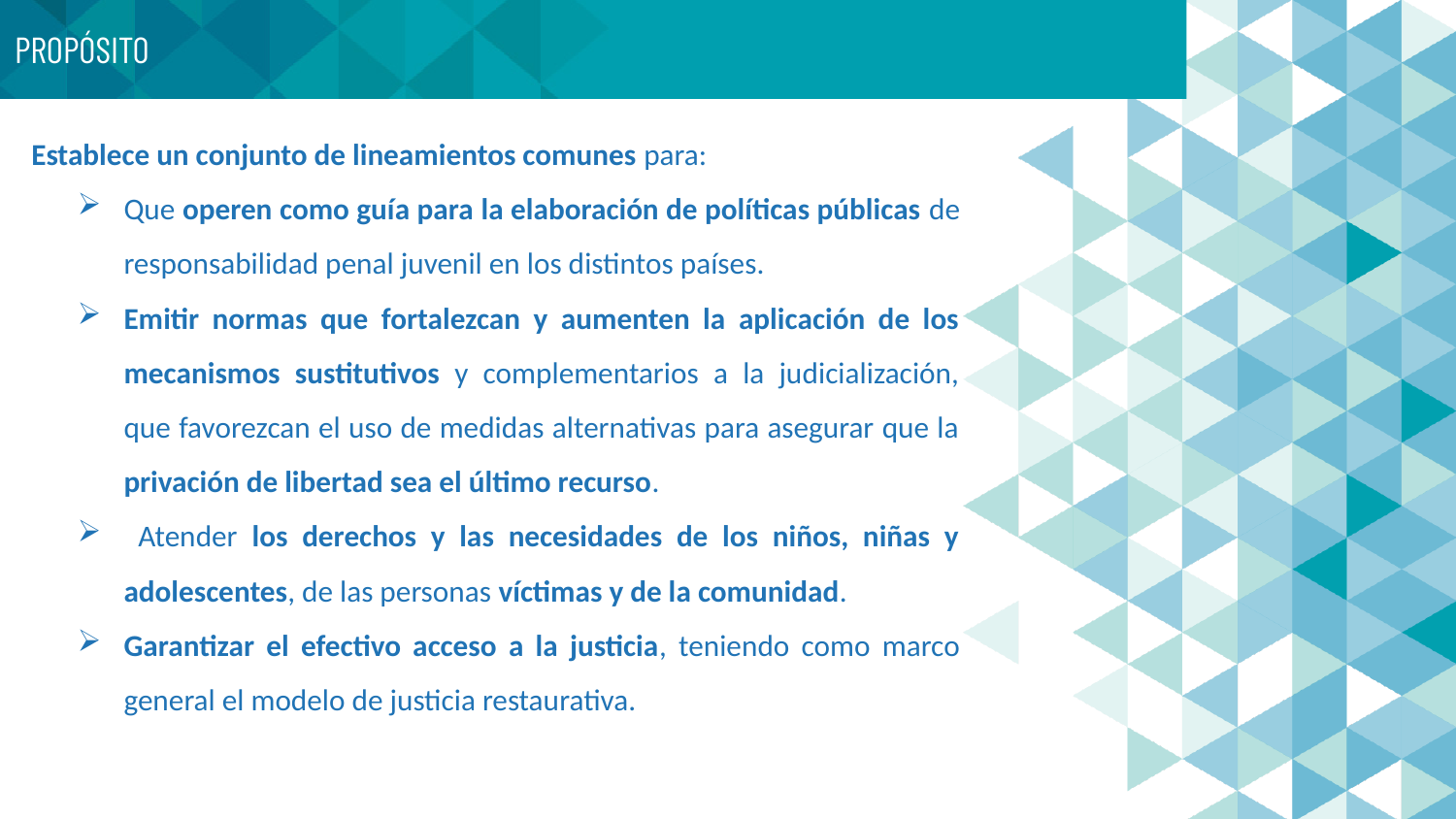

# PROPÓSITO

Establece un conjunto de lineamientos comunes para:
Que operen como guía para la elaboración de políticas públicas de responsabilidad penal juvenil en los distintos países.
Emitir normas que fortalezcan y aumenten la aplicación de los mecanismos sustitutivos y complementarios a la judicialización, que favorezcan el uso de medidas alternativas para asegurar que la privación de libertad sea el último recurso.
 Atender los derechos y las necesidades de los niños, niñas y adolescentes, de las personas víctimas y de la comunidad.
Garantizar el efectivo acceso a la justicia, teniendo como marco general el modelo de justicia restaurativa.